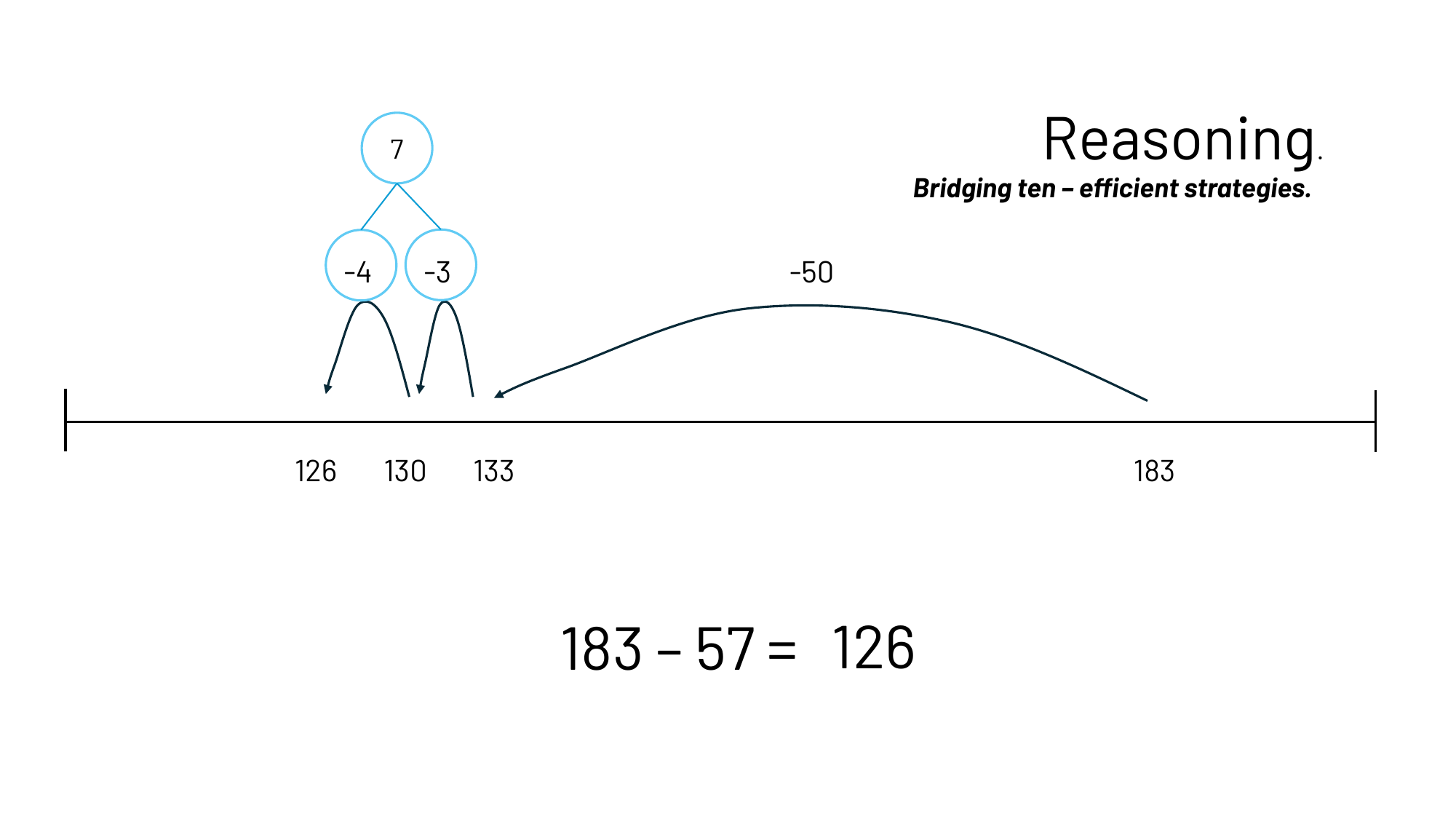

Reasoning.
7
Bridging ten – efficient strategies.

-4
-3
-50

126
130
133
183
126
183 – 57 =